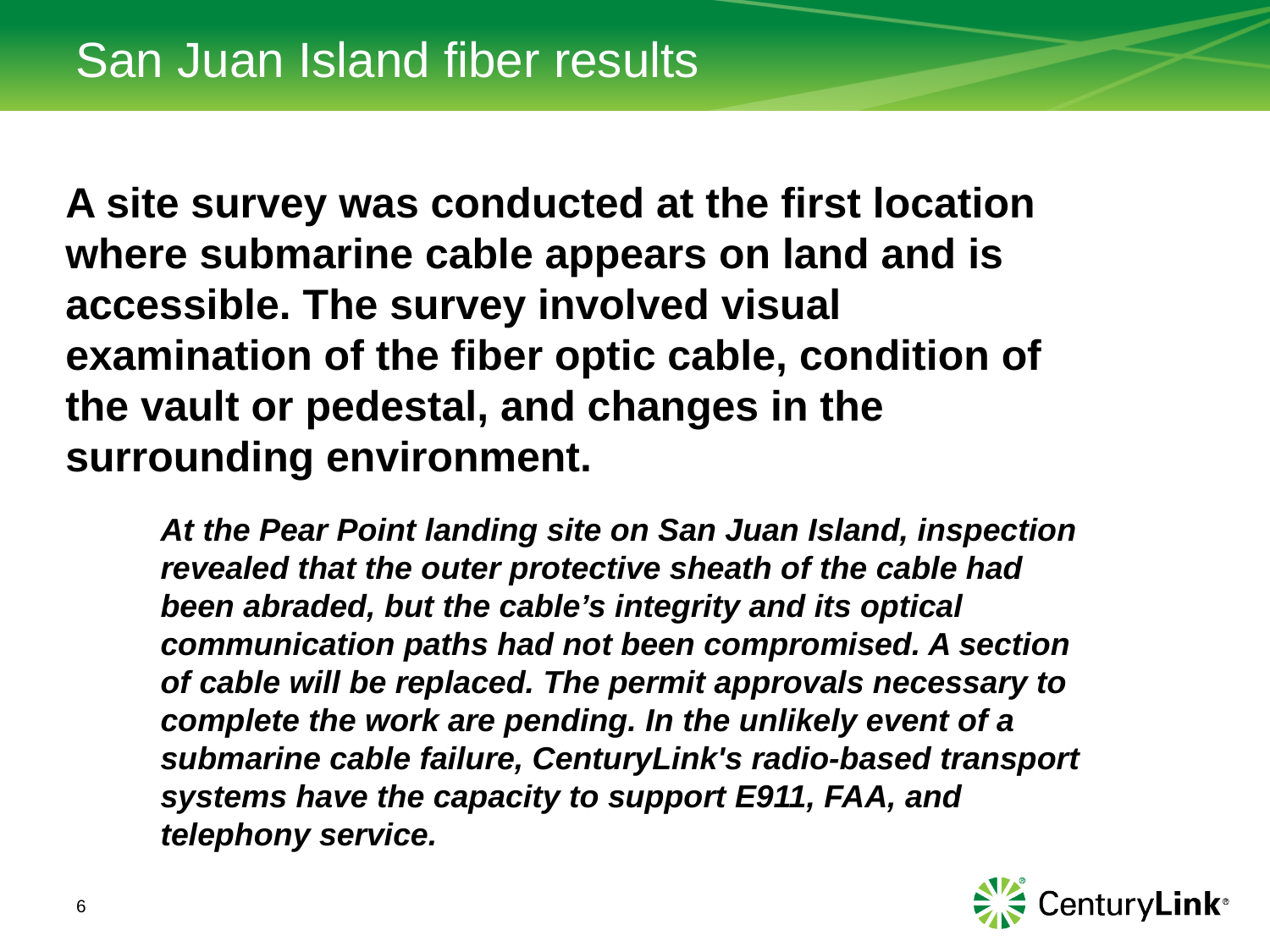

San Juan Island fiber results
A site survey was conducted at the first location where submarine cable appears on land and is accessible. The survey involved visual examination of the fiber optic cable, condition of the vault or pedestal, and changes in the surrounding environment.
At the Pear Point landing site on San Juan Island, inspection revealed that the outer protective sheath of the cable had been abraded, but the cable’s integrity and its optical communication paths had not been compromised. A section of cable will be replaced. The permit approvals necessary to complete the work are pending. In the unlikely event of a submarine cable failure, CenturyLink's radio-based transport systems have the capacity to support E911, FAA, and telephony service.

6